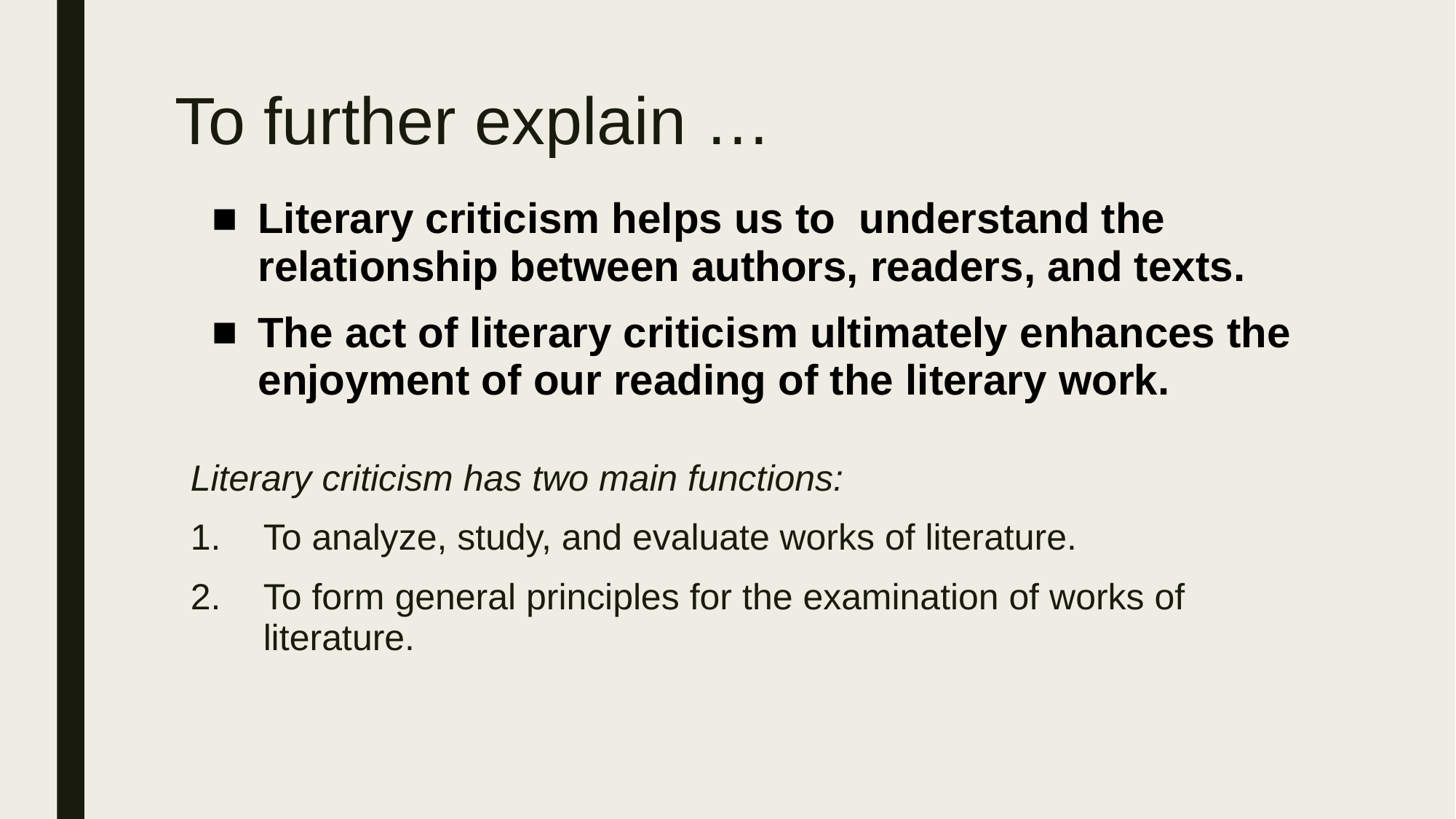

# To further explain …
Literary criticism helps us to  understand the relationship between authors, readers, and texts.
The act of literary criticism ultimately enhances the enjoyment of our reading of the literary work.
Literary criticism has two main functions:
To analyze, study, and evaluate works of literature.
To form general principles for the examination of works of literature.